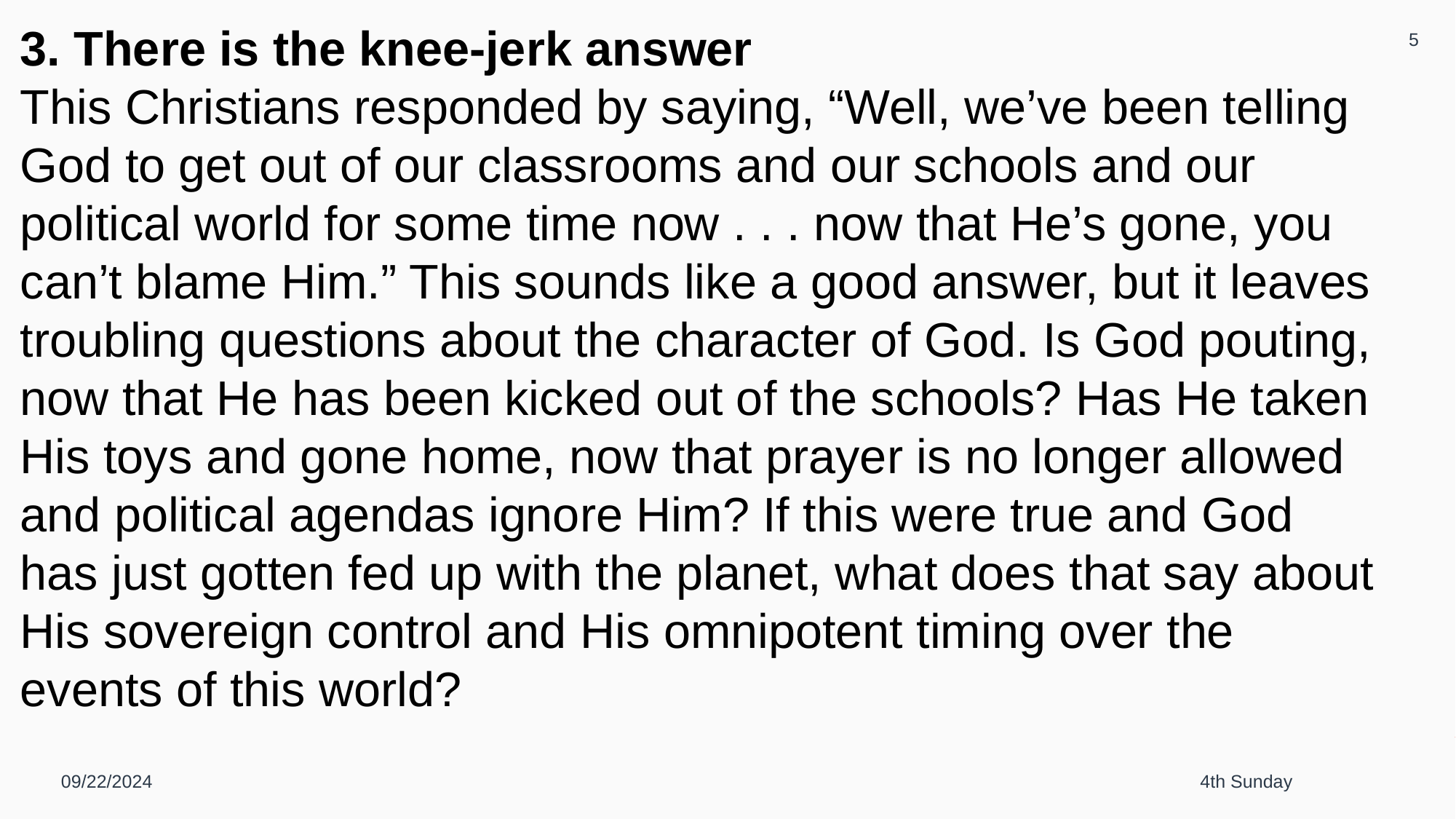

5
3. There is the knee-jerk answer
This Christians responded by saying, “Well, we’ve been telling God to get out of our classrooms and our schools and our political world for some time now . . . now that He’s gone, you can’t blame Him.” This sounds like a good answer, but it leaves troubling questions about the character of God. Is God pouting, now that He has been kicked out of the schools? Has He taken His toys and gone home, now that prayer is no longer allowed and political agendas ignore Him? If this were true and God has just gotten fed up with the planet, what does that say about His sovereign control and His omnipotent timing over the events of this world?
09/22/2024
4th Sunday